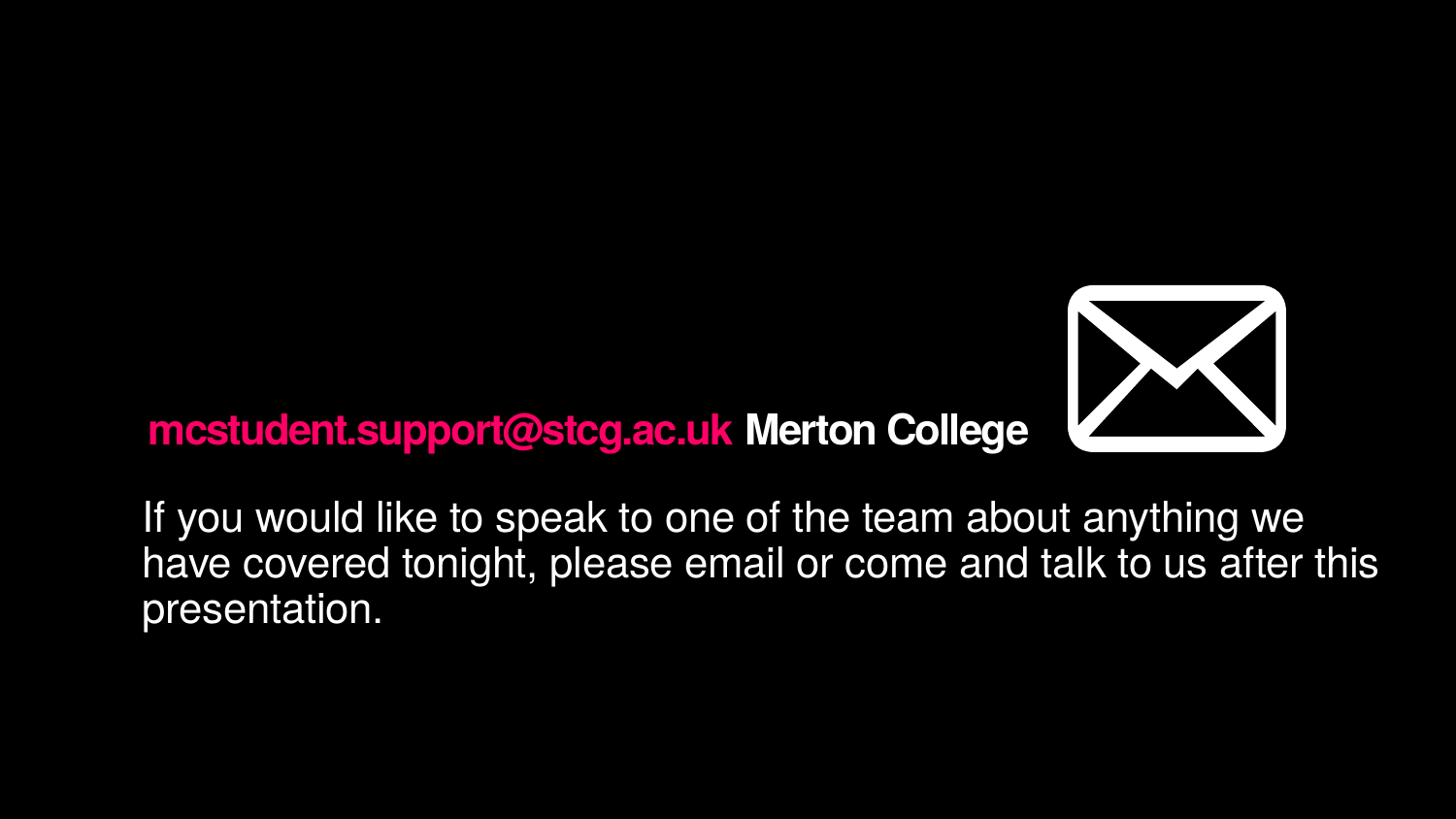

mcstudent.support@stcg.ac.uk Merton College
If you would like to speak to one of the team about anything we have covered tonight, please email or come and talk to us after this presentation.